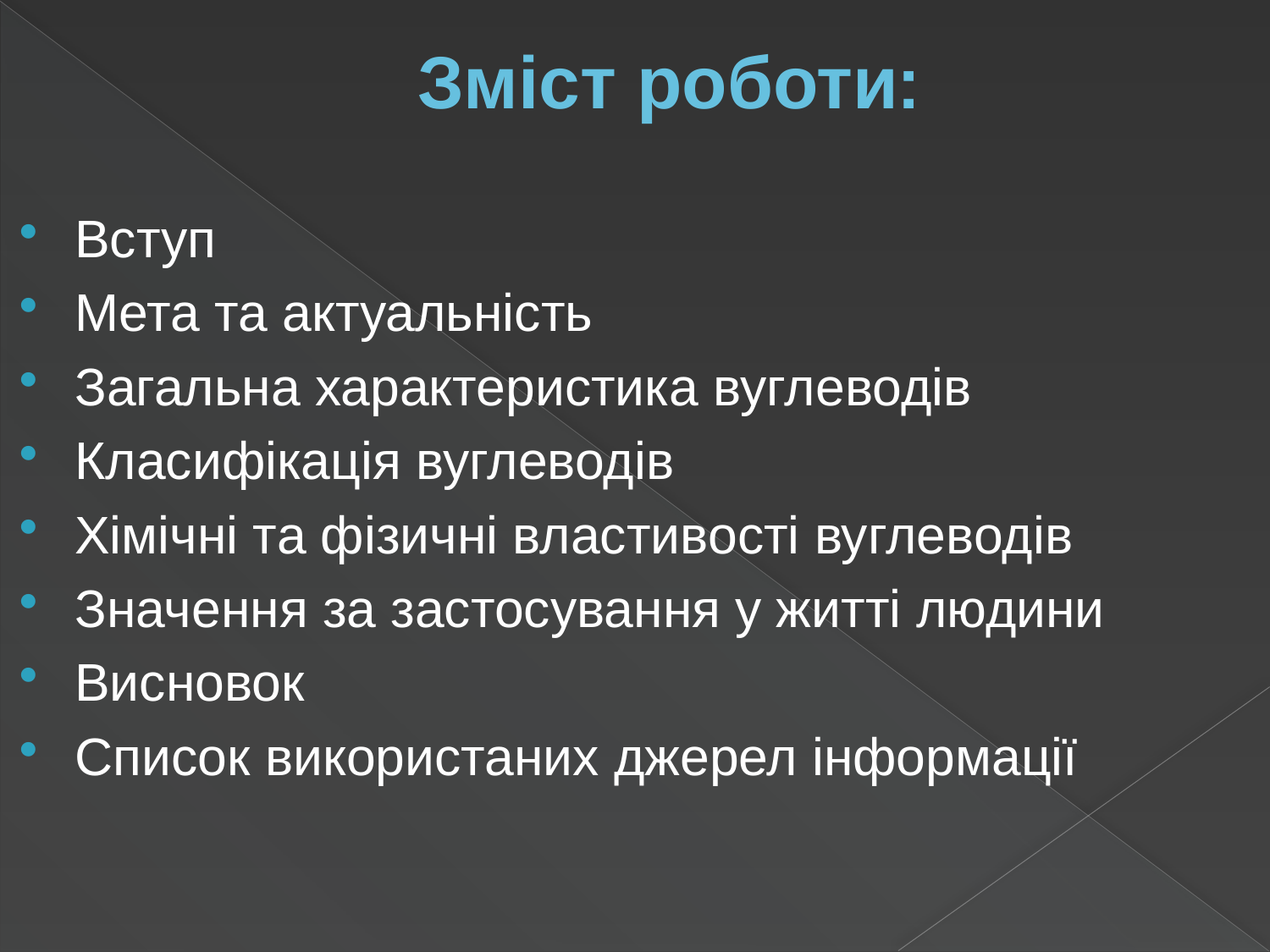

# Зміст роботи:
Вступ
Мета та актуальність
Загальна характеристика вуглеводів
Класифікація вуглеводів
Хімічні та фізичні властивості вуглеводів
Значення за застосування у житті людини
Висновок
Список використаних джерел інформації